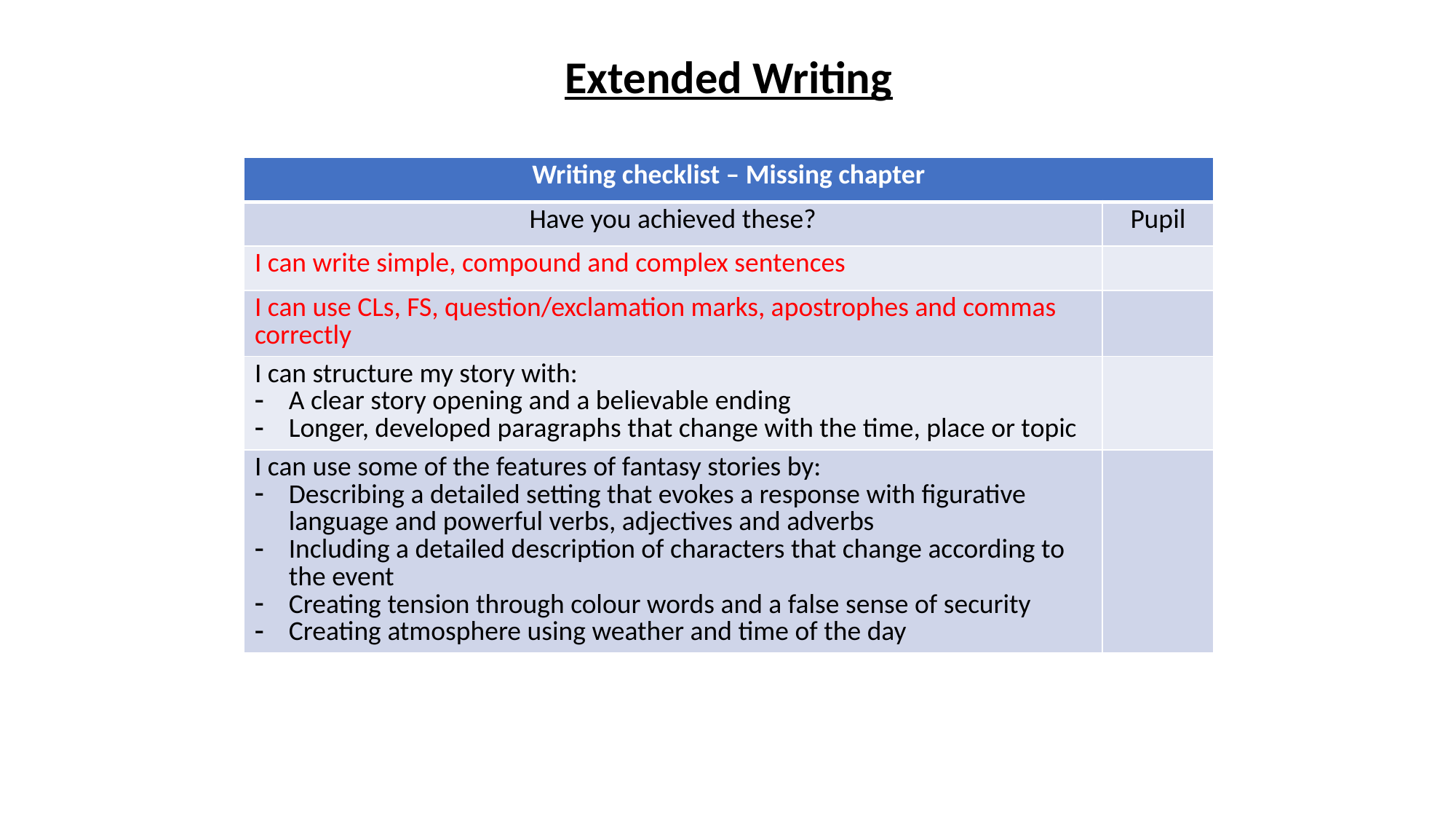

Extended Writing
| Writing checklist – Missing chapter |  |
| --- | --- |
| Have you achieved these? | Pupil |
| I can write simple, compound and complex sentences |  |
| I can use CLs, FS, question/exclamation marks, apostrophes and commas correctly |  |
| I can structure my story with: A clear story opening and a believable ending Longer, developed paragraphs that change with the time, place or topic |  |
| I can use some of the features of fantasy stories by: Describing a detailed setting that evokes a response with figurative language and powerful verbs, adjectives and adverbs Including a detailed description of characters that change according to the event Creating tension through colour words and a false sense of security Creating atmosphere using weather and time of the day |  |